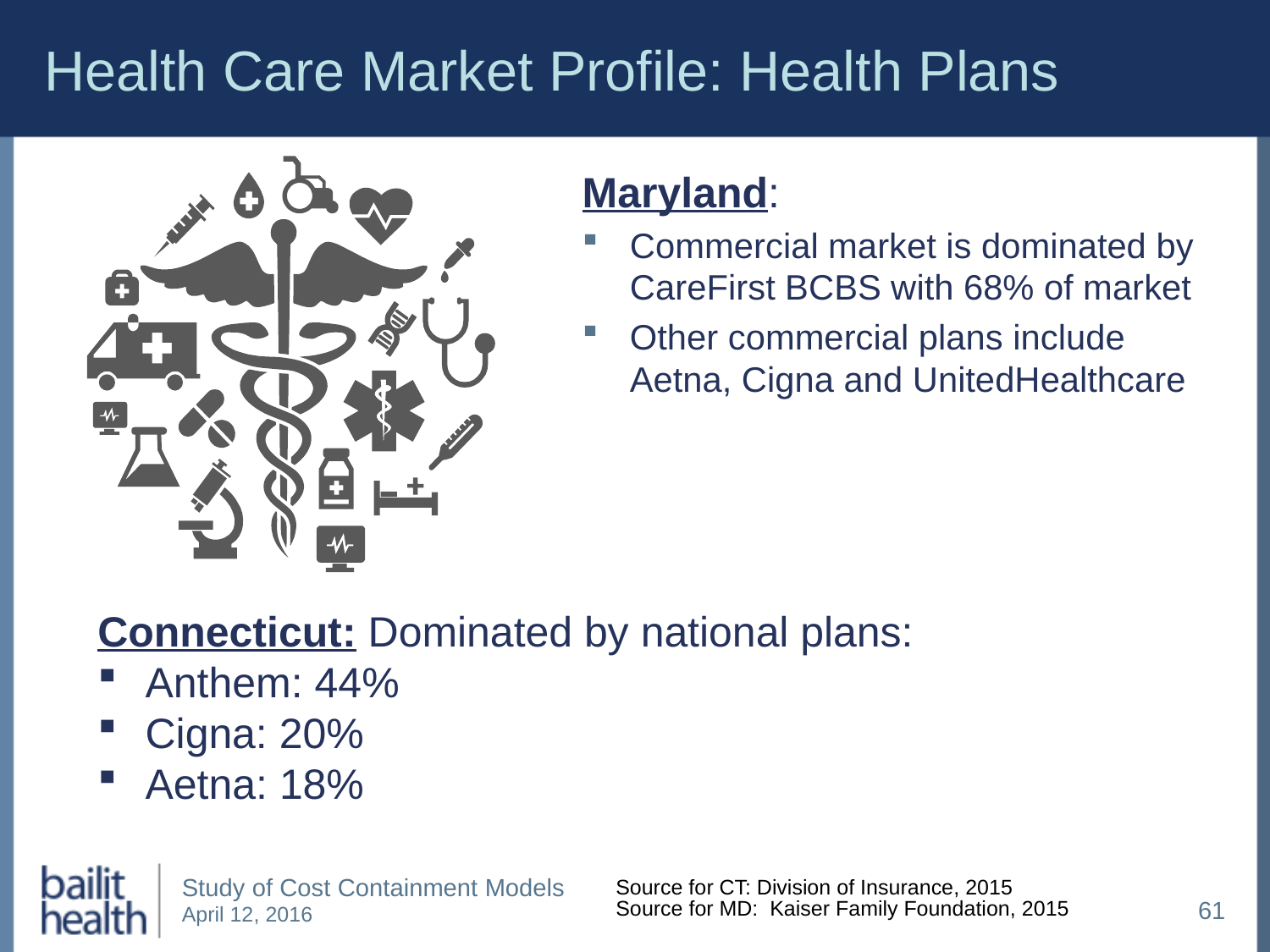

# Health Care Market Profile: Health Plans

Maryland:
Commercial market is dominated by CareFirst BCBS with 68% of market
Other commercial plans include Aetna, Cigna and UnitedHealthcare

Connecticut: Dominated by national plans:
Anthem: 44%
Cigna: 20%
Aetna: 18%

Source for CT: Division of Insurance, 2015
Source for MD:  Kaiser Family Foundation, 2015
61